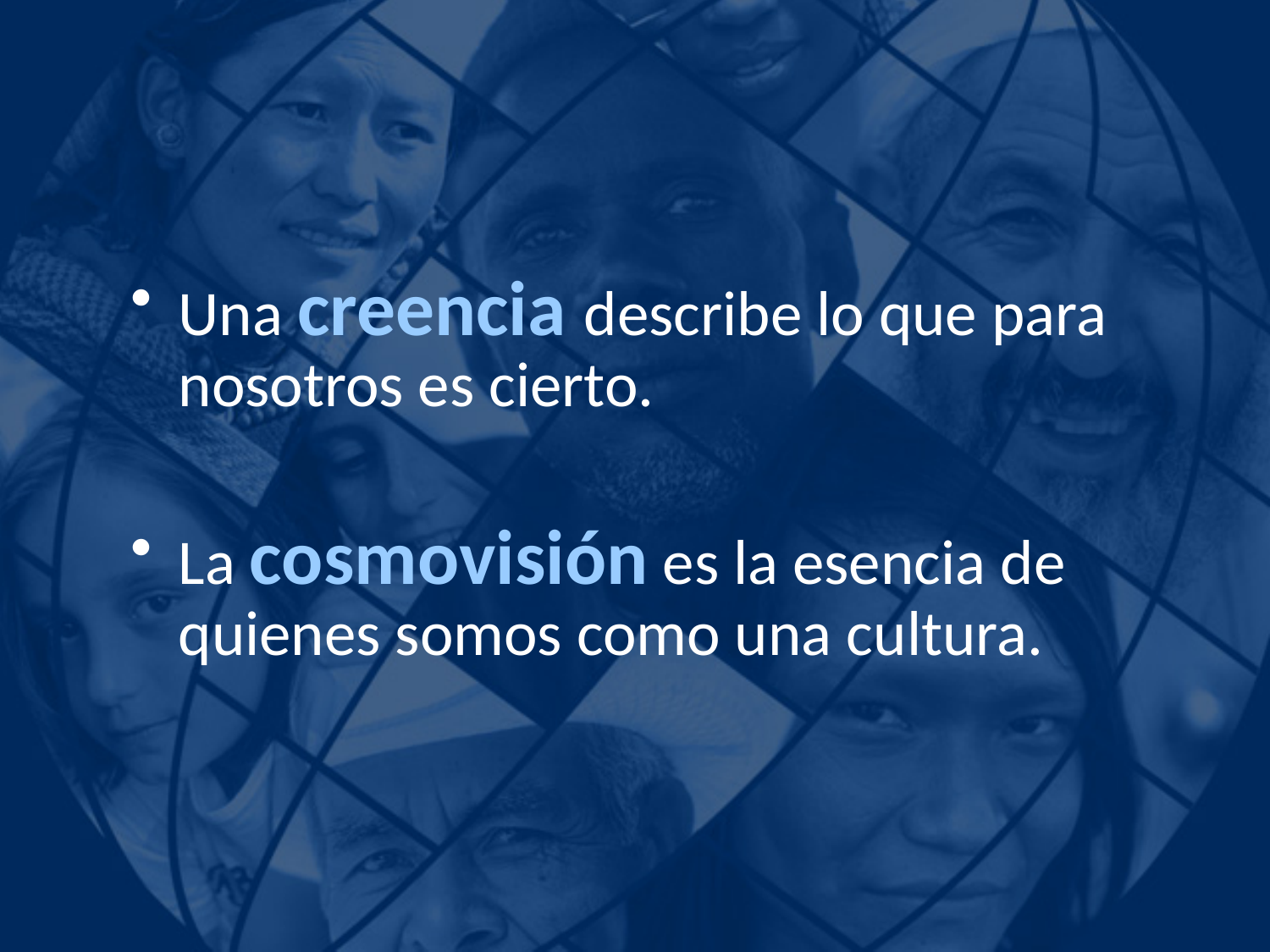

Una creencia describe lo que para nosotros es cierto.

La cosmovisión es la esencia de quienes somos como una cultura.